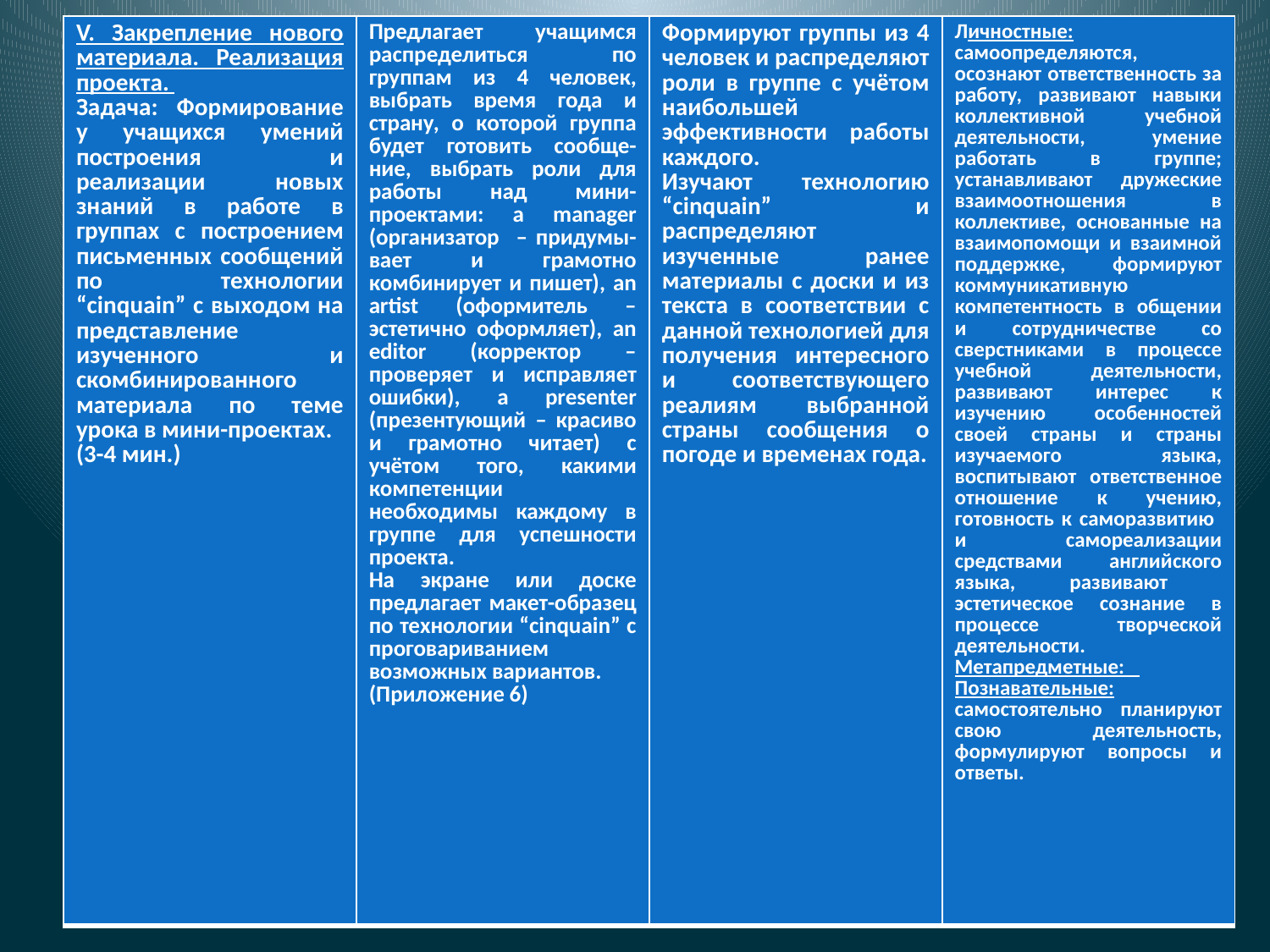

| V. Закрепление нового материала. Реализация проекта. Задача: Формирование у учащихся умений построения и реализации новых знаний в работе в группах с построением письменных сообщений по технологии “cinquain” с выходом на представление изученного и скомбинированного материала по теме урока в мини-проектах. (3-4 мин.) | Предлагает учащимся распределиться по группам из 4 человек, выбрать время года и страну, о которой группа будет готовить сообще-ние, выбрать роли для работы над мини-проектами: a manager (организатор – придумы-вает и грамотно комбинирует и пишет), an artist (оформитель – эстетично оформляет), an editor (корректор – проверяет и исправляет ошибки), a presenter (презентующий – красиво и грамотно читает) с учётом того, какими компетенции необходимы каждому в группе для успешности проекта. На экране или доске предлагает макет-образец по технологии “cinquain” с проговариванием возможных вариантов. (Приложение 6) | Формируют группы из 4 человек и распределяют роли в группе с учётом наибольшей эффективности работы каждого. Изучают технологию “cinquain” и распределяют изученные ранее материалы с доски и из текста в соответствии с данной технологией для получения интересного и соответствующего реалиям выбранной страны сообщения о погоде и временах года. | Личностные: самоопределяются, осознают ответственность за работу, развивают навыки коллективной учебной деятельности, умение работать в группе; устанавливают дружеские взаимоотношения в коллективе, основанные на взаимопомощи и взаимной поддержке, формируют коммуникативную компетентность в общении и сотрудничестве со сверстниками в процессе учебной деятельности, развивают интерес к изучению особенностей своей страны и страны изучаемого языка, воспитывают ответственное отношение к учению, готовность к саморазвитию и самореализации средствами английского языка, развивают эстетическое сознание в процессе творческой деятельности. Метапредметные: Познавательные: самостоятельно планируют свою деятельность, формулируют вопросы и ответы. |
| --- | --- | --- | --- |
#